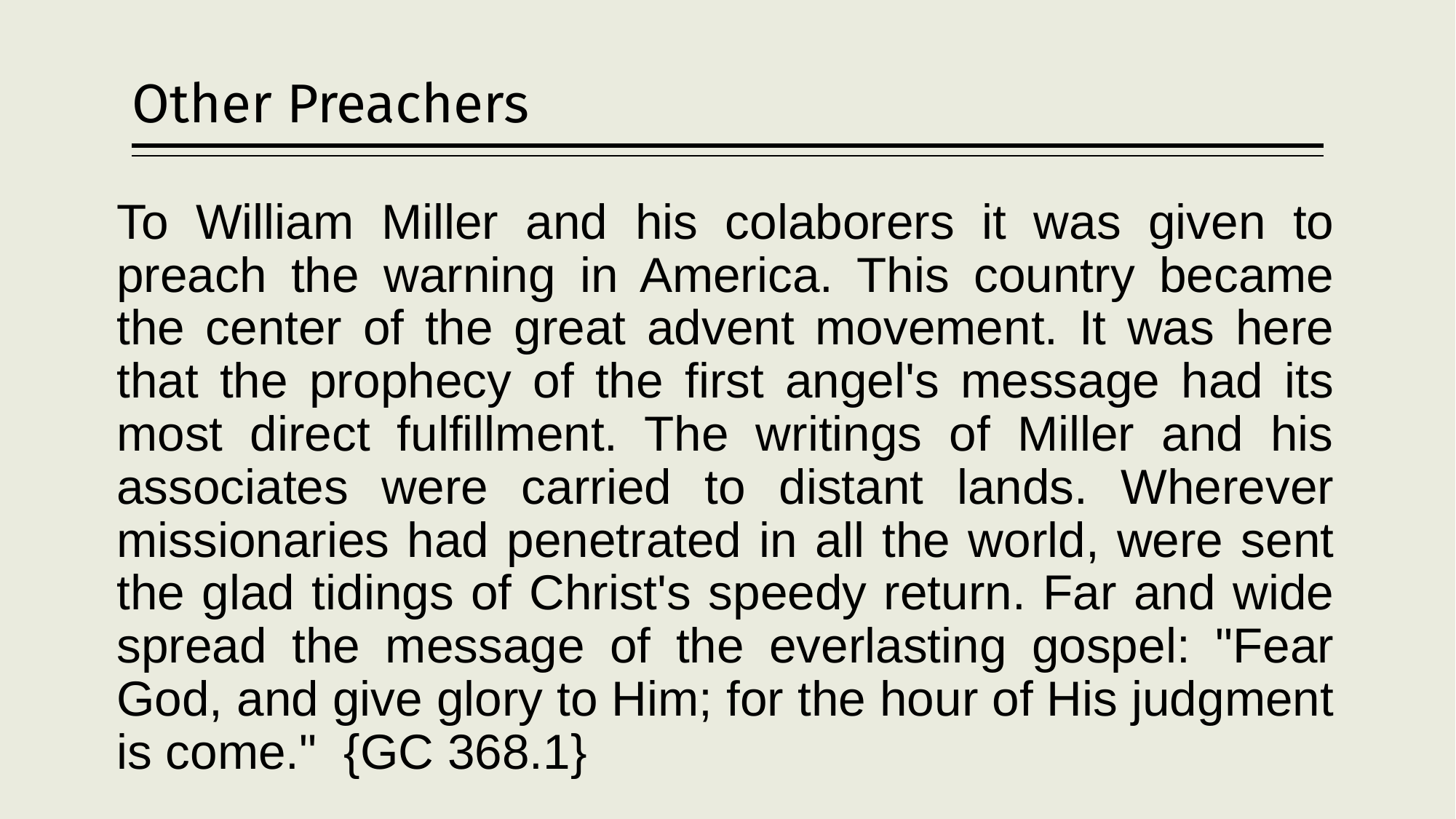

# Other Preachers
To William Miller and his colaborers it was given to preach the warning in America. This country became the center of the great advent movement. It was here that the prophecy of the first angel's message had its most direct fulfillment. The writings of Miller and his associates were carried to distant lands. Wherever missionaries had penetrated in all the world, were sent the glad tidings of Christ's speedy return. Far and wide spread the message of the everlasting gospel: "Fear God, and give glory to Him; for the hour of His judgment is come."  {GC 368.1}